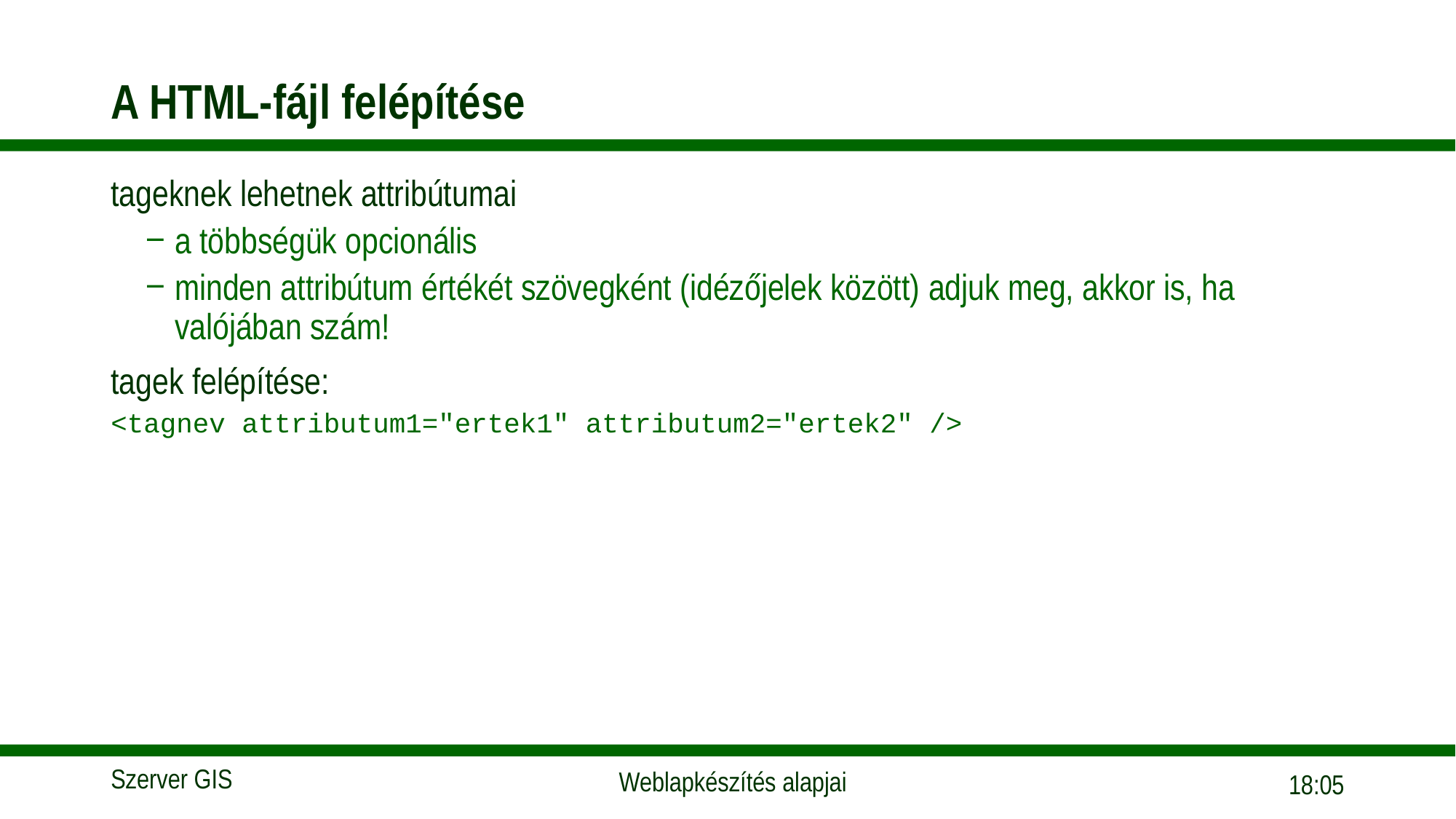

# A HTML-fájl felépítése
tageknek lehetnek attribútumai
a többségük opcionális
minden attribútum értékét szövegként (idézőjelek között) adjuk meg, akkor is, ha valójában szám!
tagek felépítése:
<tagnev attributum1="ertek1" attributum2="ertek2" />

18:05